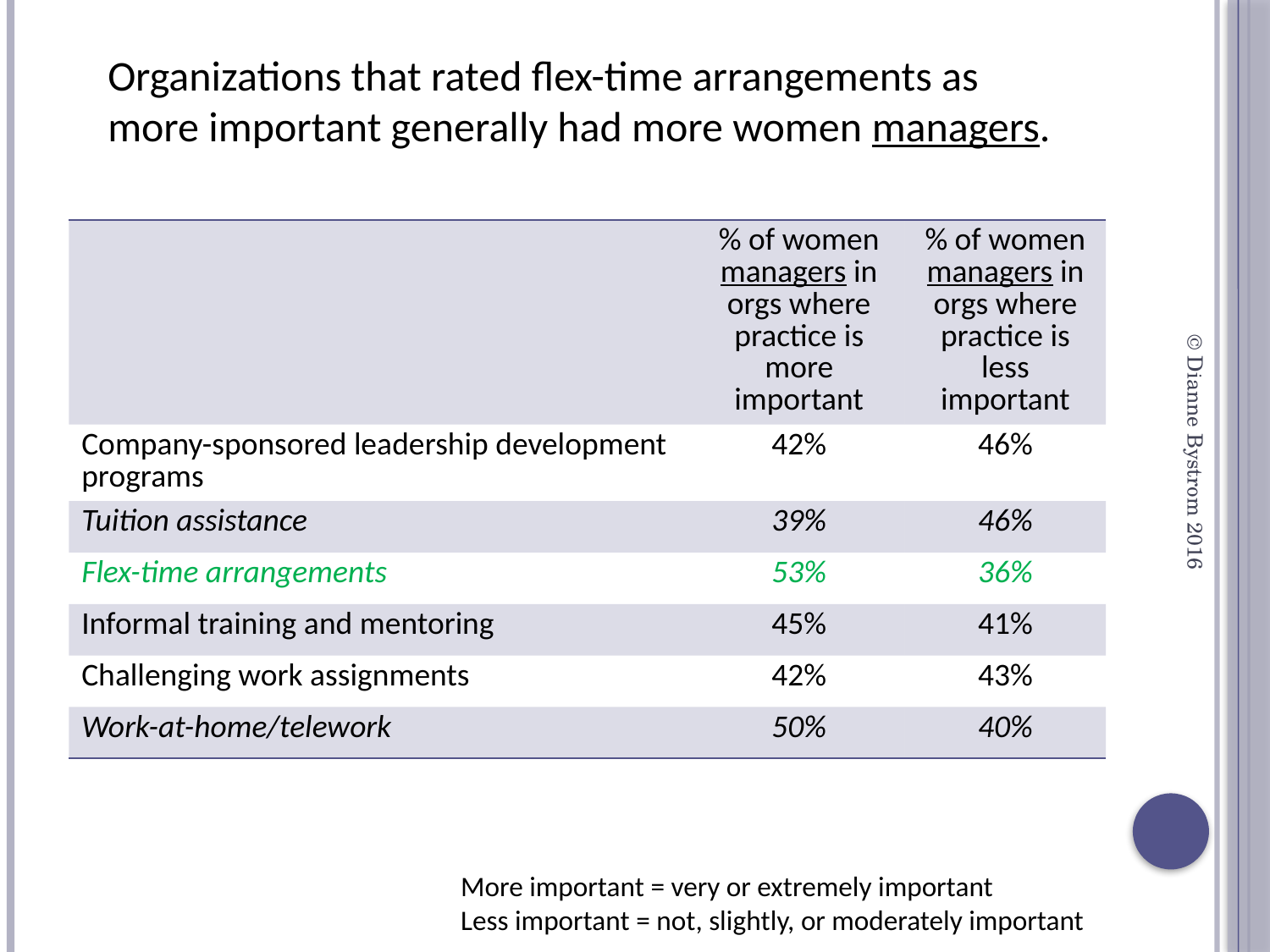

Organizations that rated flex-time arrangements as more important generally had more women managers.
|  | % of women managers in orgs where practice is more important | % of women managers in orgs where practice is less important |
| --- | --- | --- |
| Company-sponsored leadership development programs | 42% | 46% |
| Tuition assistance | 39% | 46% |
| Flex-time arrangements | 53% | 36% |
| Informal training and mentoring | 45% | 41% |
| Challenging work assignments | 42% | 43% |
| Work-at-home/telework | 50% | 40% |
© Dianne Bystrom 2016
More important = very or extremely important
Less important = not, slightly, or moderately important